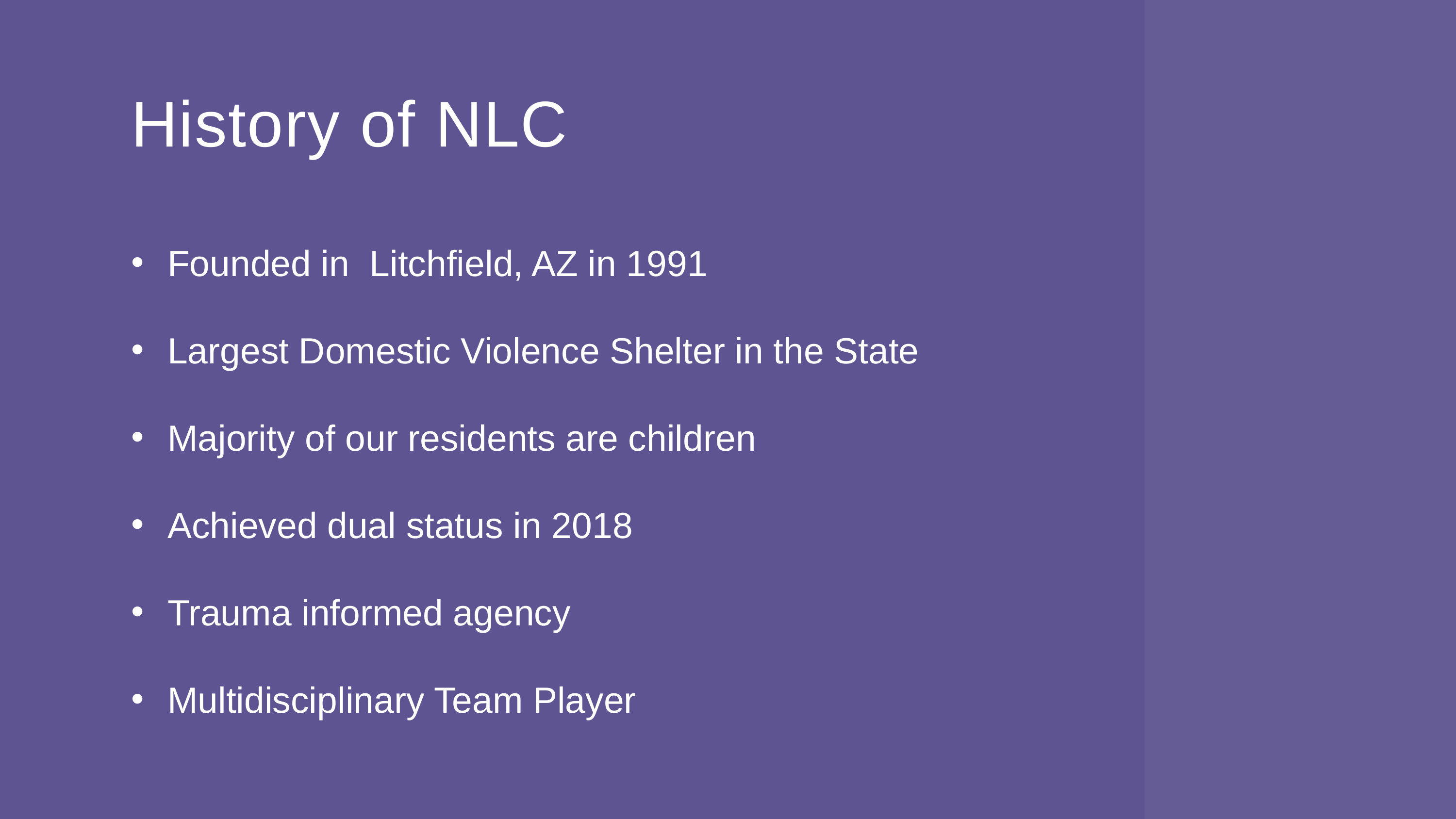

History of NLC

Founded in  Litchfield, AZ in 1991
Largest Domestic Violence Shelter in the State
Majority of our residents are children
Achieved dual status in 2018
Trauma informed agency
Multidisciplinary Team Player